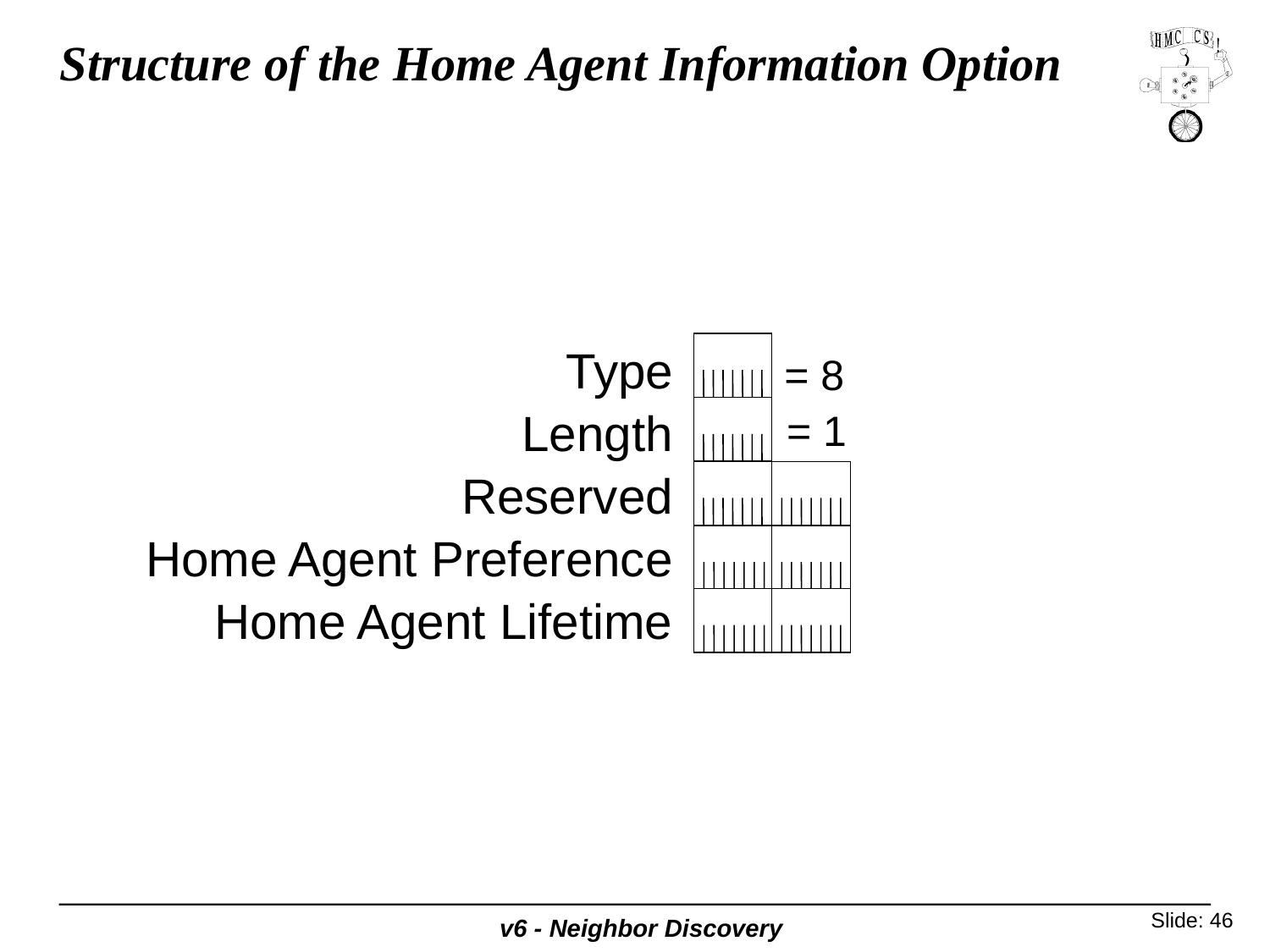

# Structure of the Home Agent Information Option
Type
Length
Reserved
Home Agent Preference
Home Agent Lifetime

= 8

= 1